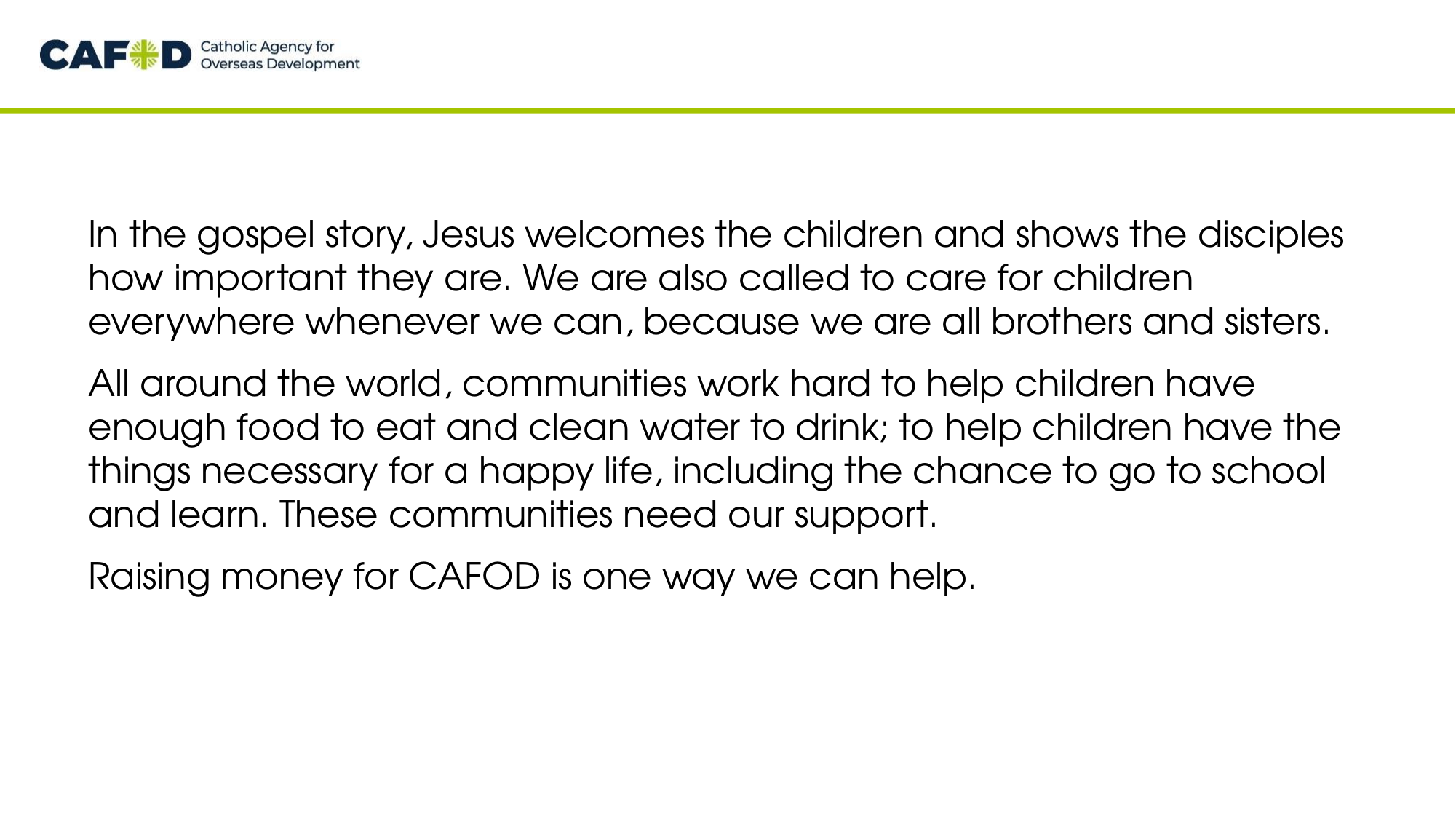

In the gospel story, Jesus welcomes the children and shows the disciples how important they are. We are also called to care for children everywhere whenever we can, because we are all brothers and sisters.
All around the world, communities work hard to help children have enough food to eat and clean water to drink; to help children have the things necessary for a happy life, including the chance to go to school and learn. These communities need our support.
Raising money for CAFOD is one way we can help.